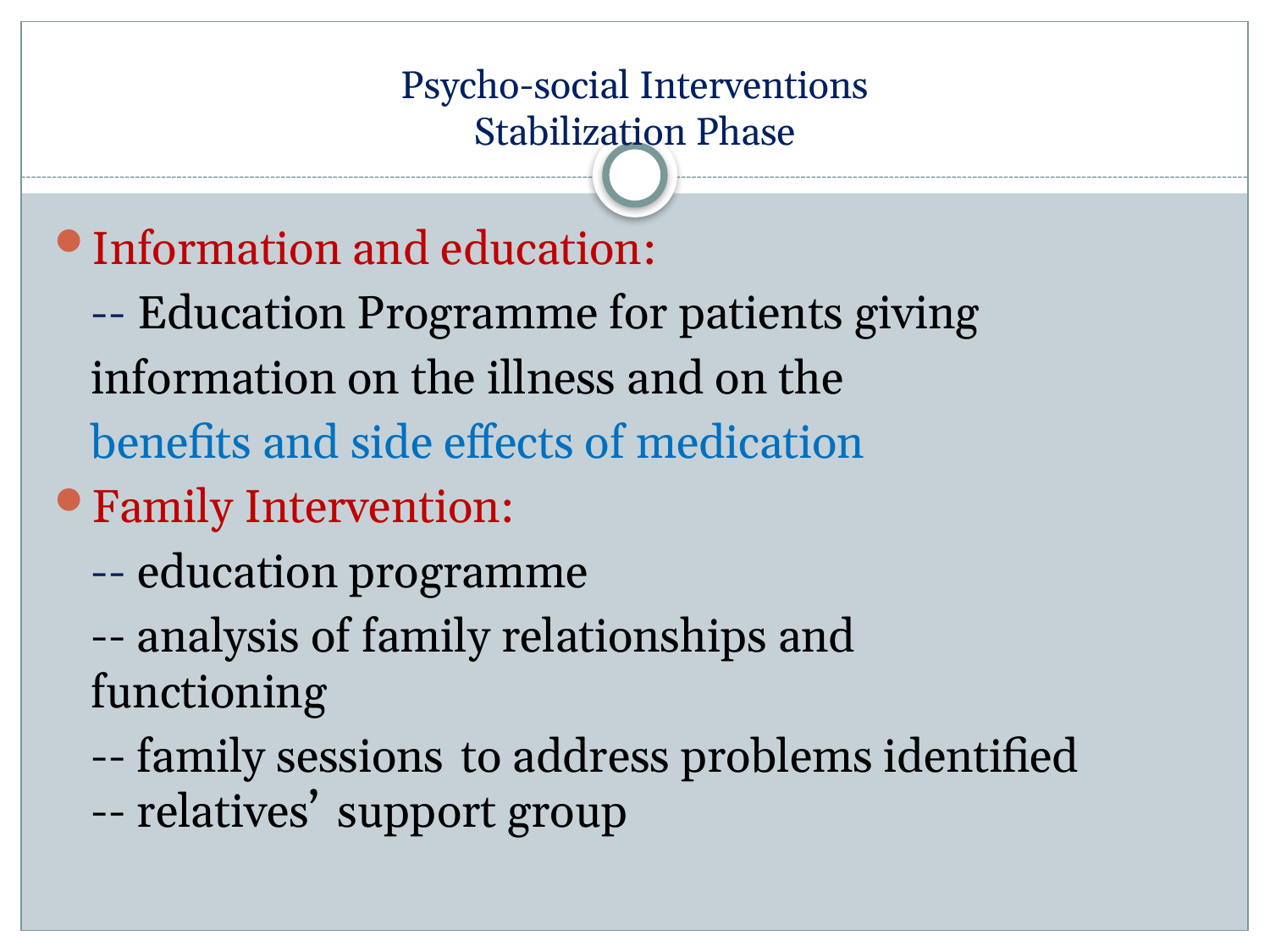

# Psycho-social Interventions Stabilization Phase
Information and education:
		-- Education Programme for patients giving
		information on the illness and on the
		benefits and side effects of medication
Family Intervention:
		-- education programme
		-- analysis of family relationships and 		 	    functioning
		-- family sessions 	to address problems identified 	-- relatives’ 	support group